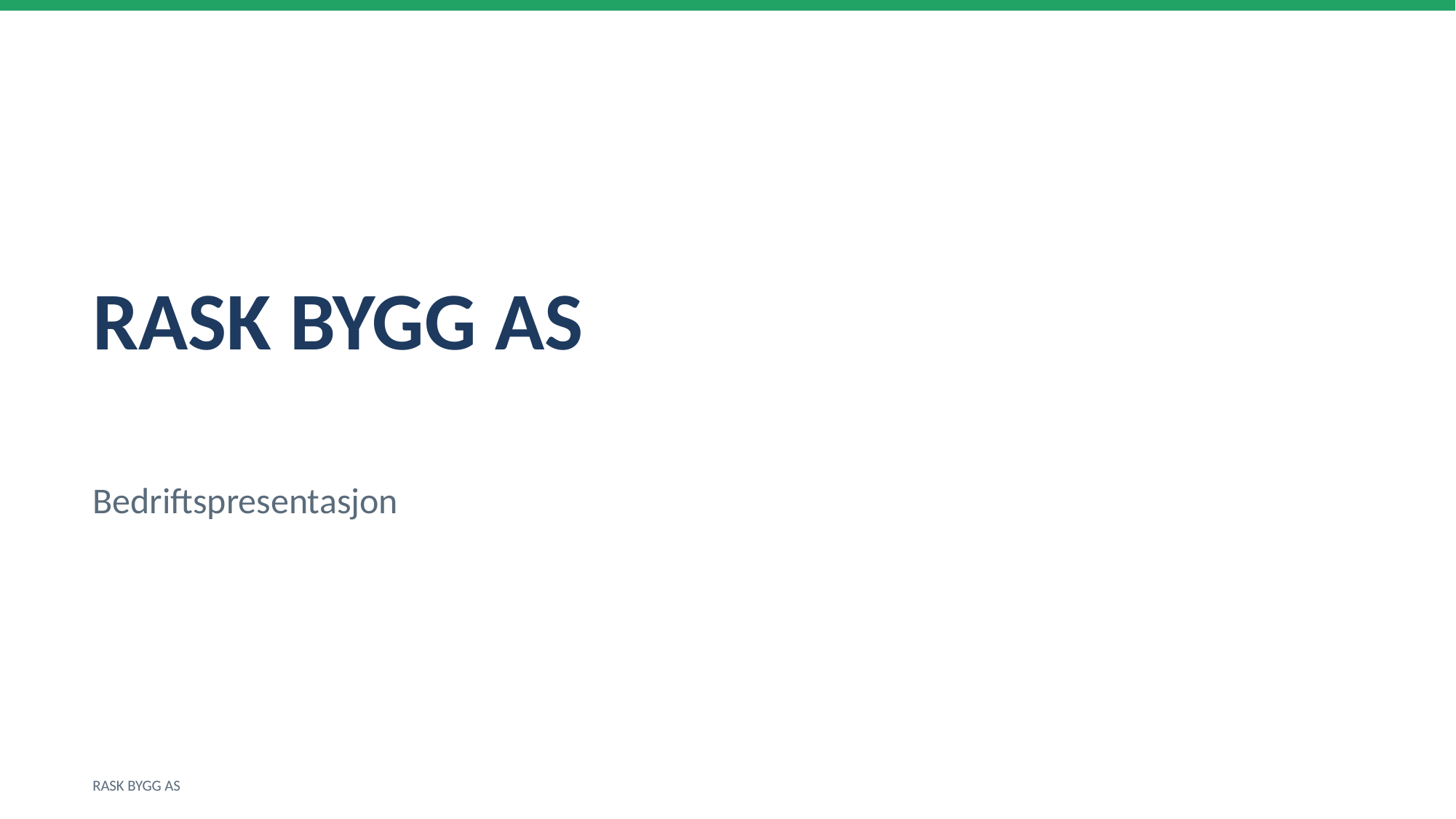

RASK BYGG AS
Bedriftspresentasjon
RASK BYGG AS